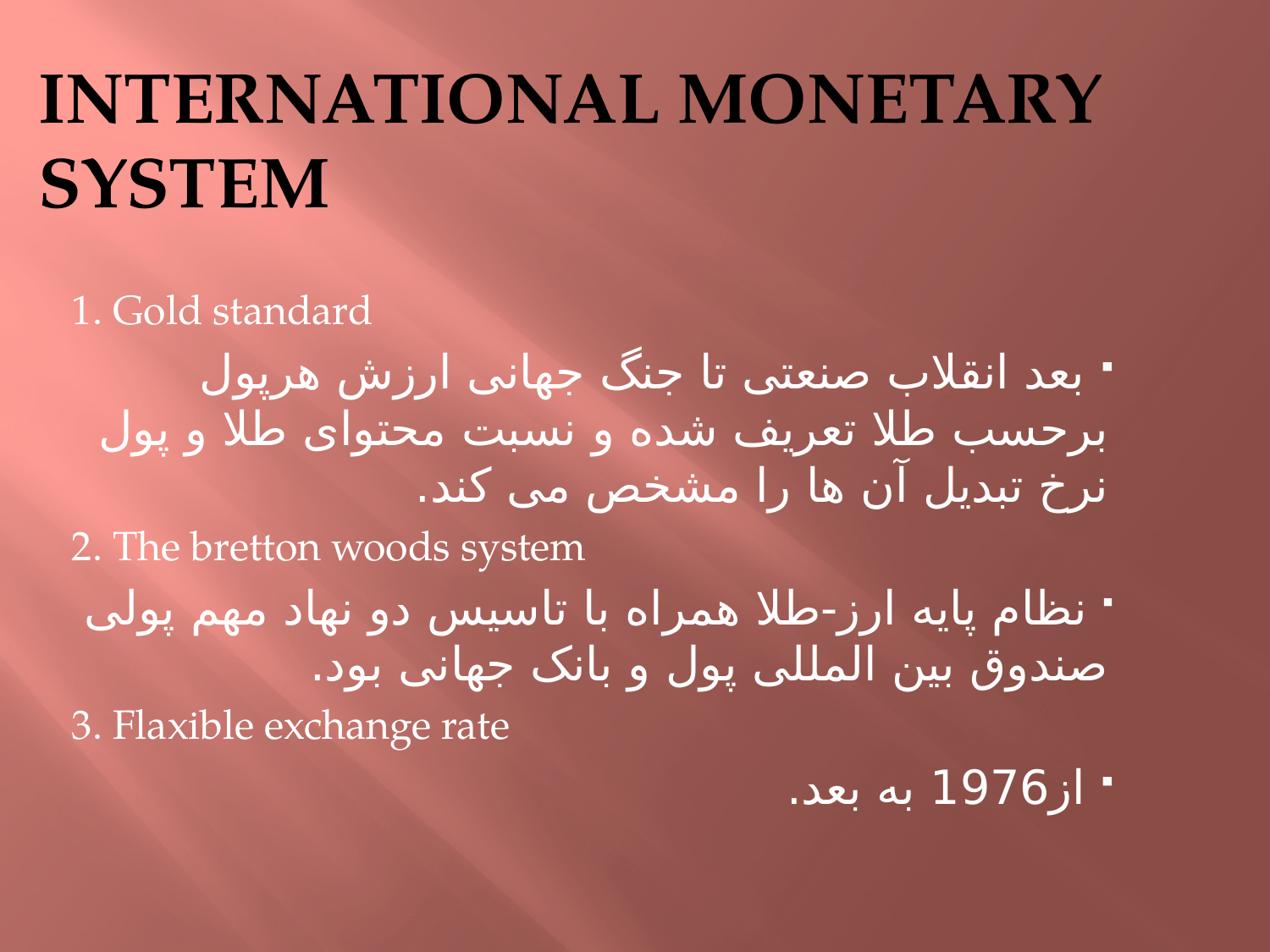

# International monetary system
1. Gold standard
 بعد انقلاب صنعتی تا جنگ جهانی ارزش هرپول برحسب طلا تعریف شده و نسبت محتوای طلا و پول نرخ تبدیل آن ها را مشخص می کند.
2. The bretton woods system
 نظام پایه ارز-طلا همراه با تاسیس دو نهاد مهم پولی صندوق بین المللی پول و بانک جهانی بود.
3. Flaxible exchange rate
 از1976 به بعد.